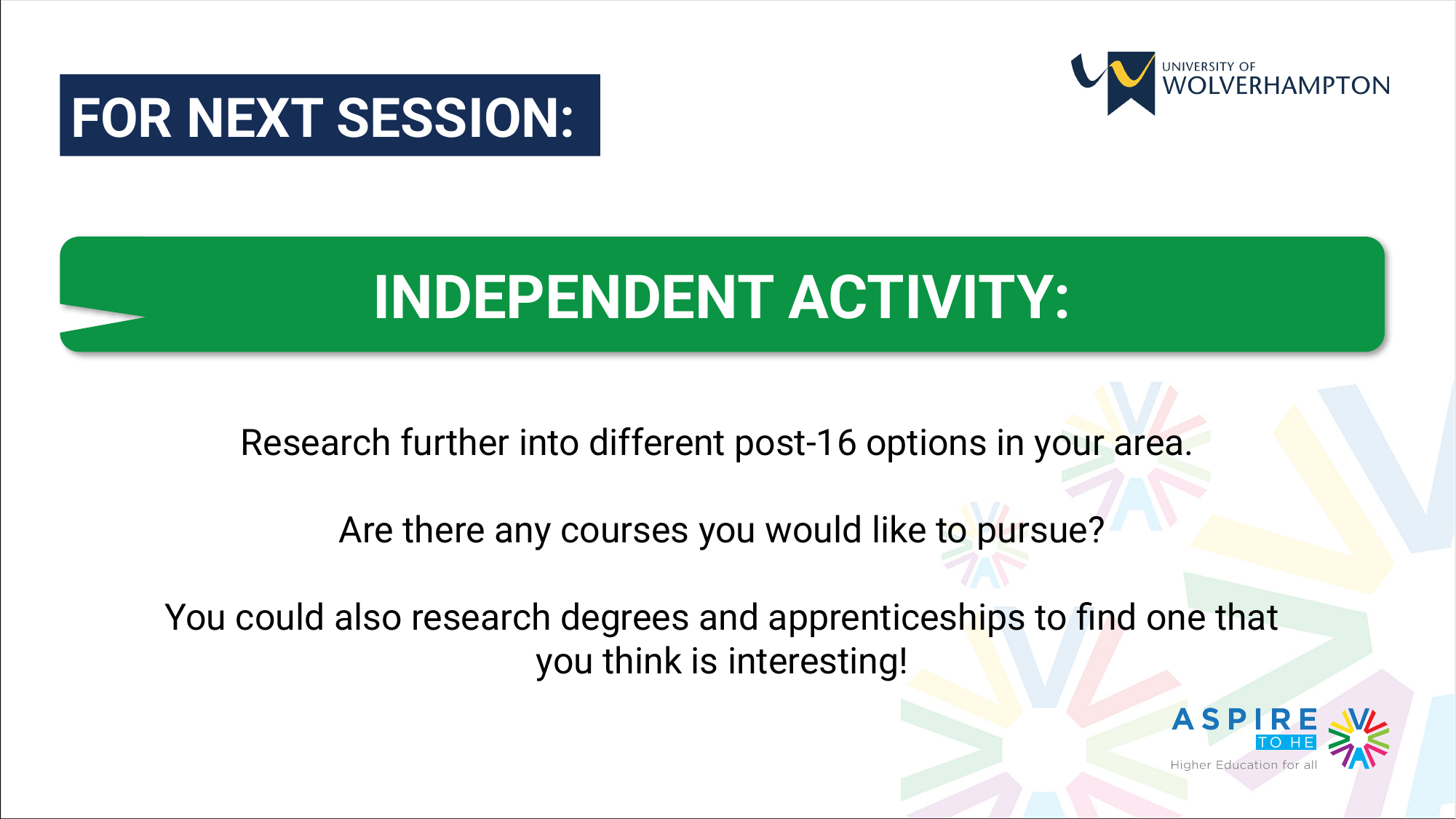

FOR NEXT SESSION:
INDEPENDENT ACTIVITY:
Research further into different post-16 options in your area.

Are there any courses you would like to pursue?

You could also research degrees and apprenticeships to find one that you think is interesting!